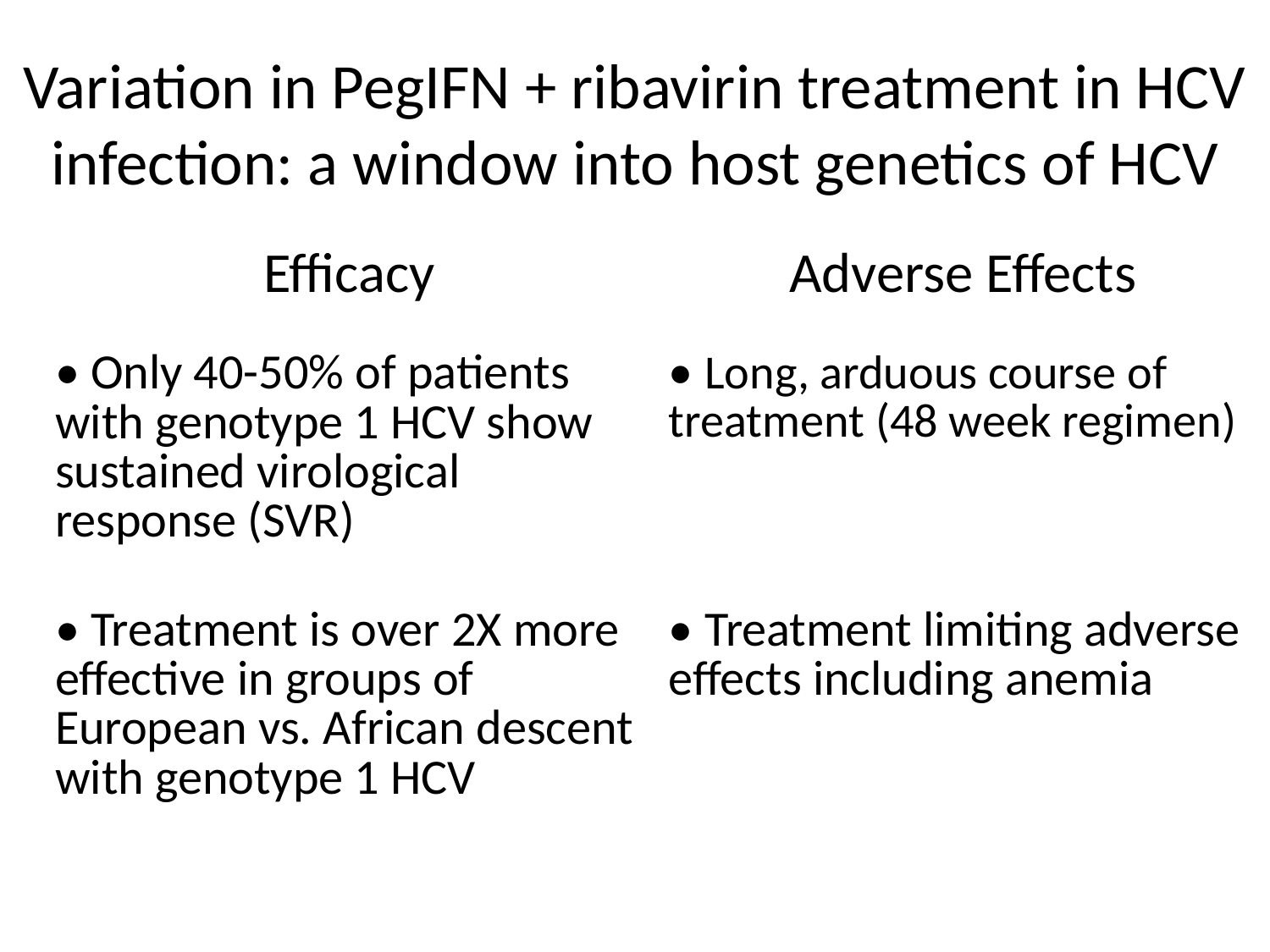

Variation in PegIFN + ribavirin treatment in HCV infection: a window into host genetics of HCV
| Efficacy | Adverse Effects |
| --- | --- |
| • Only 40-50% of patients with genotype 1 HCV show sustained virological response (SVR) | • Long, arduous course of treatment (48 week regimen) |
| • Treatment is over 2X more effective in groups of European vs. African descent with genotype 1 HCV | • Treatment limiting adverse effects including anemia |